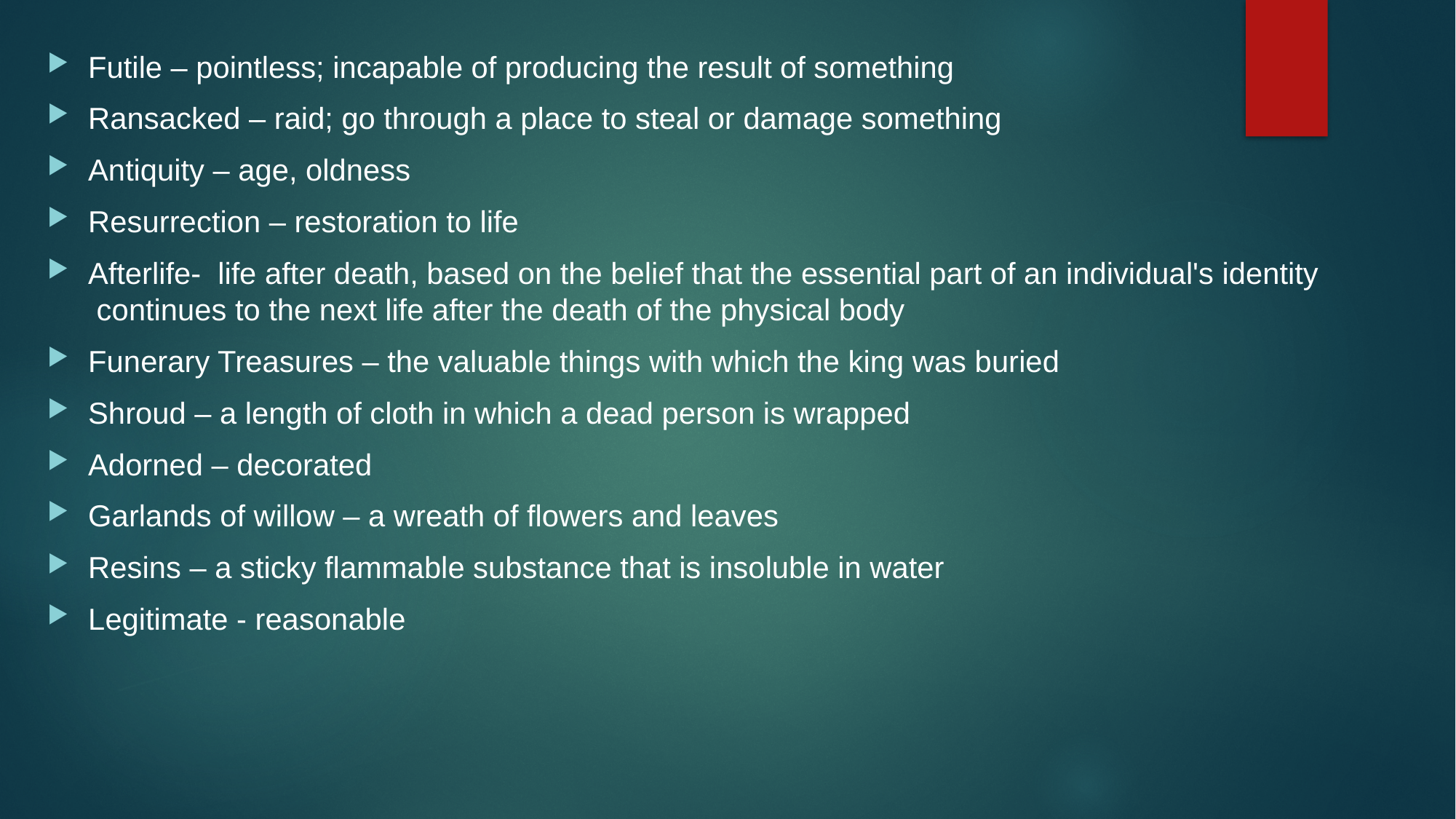

Futile – pointless; incapable of producing the result of something
Ransacked – raid; go through a place to steal or damage something
Antiquity – age, oldness
Resurrection – restoration to life
Afterlife-  life after death, based on the belief that the essential part of an individual's identity  continues to the next life after the death of the physical body
Funerary Treasures – the valuable things with which the king was buried
Shroud – a length of cloth in which a dead person is wrapped
Adorned – decorated
Garlands of willow – a wreath of flowers and leaves
Resins – a sticky flammable substance that is insoluble in water
Legitimate - reasonable